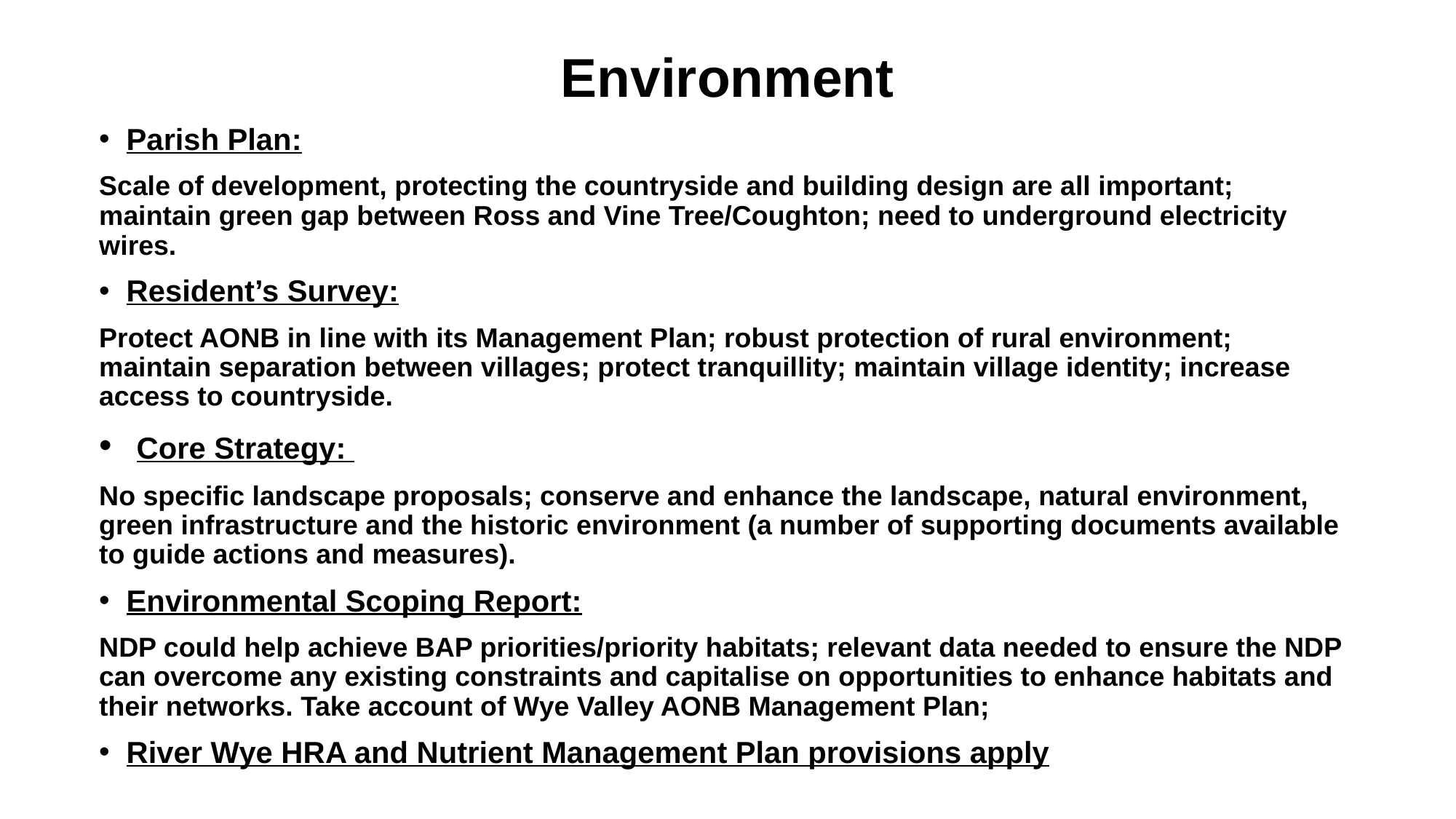

# Environment
Parish Plan:
Scale of development, protecting the countryside and building design are all important; maintain green gap between Ross and Vine Tree/Coughton; need to underground electricity wires.
Resident’s Survey:
Protect AONB in line with its Management Plan; robust protection of rural environment; maintain separation between villages; protect tranquillity; maintain village identity; increase access to countryside.
 Core Strategy:
No specific landscape proposals; conserve and enhance the landscape, natural environment, green infrastructure and the historic environment (a number of supporting documents available to guide actions and measures).
Environmental Scoping Report:
NDP could help achieve BAP priorities/priority habitats; relevant data needed to ensure the NDP can overcome any existing constraints and capitalise on opportunities to enhance habitats and their networks. Take account of Wye Valley AONB Management Plan;
River Wye HRA and Nutrient Management Plan provisions apply